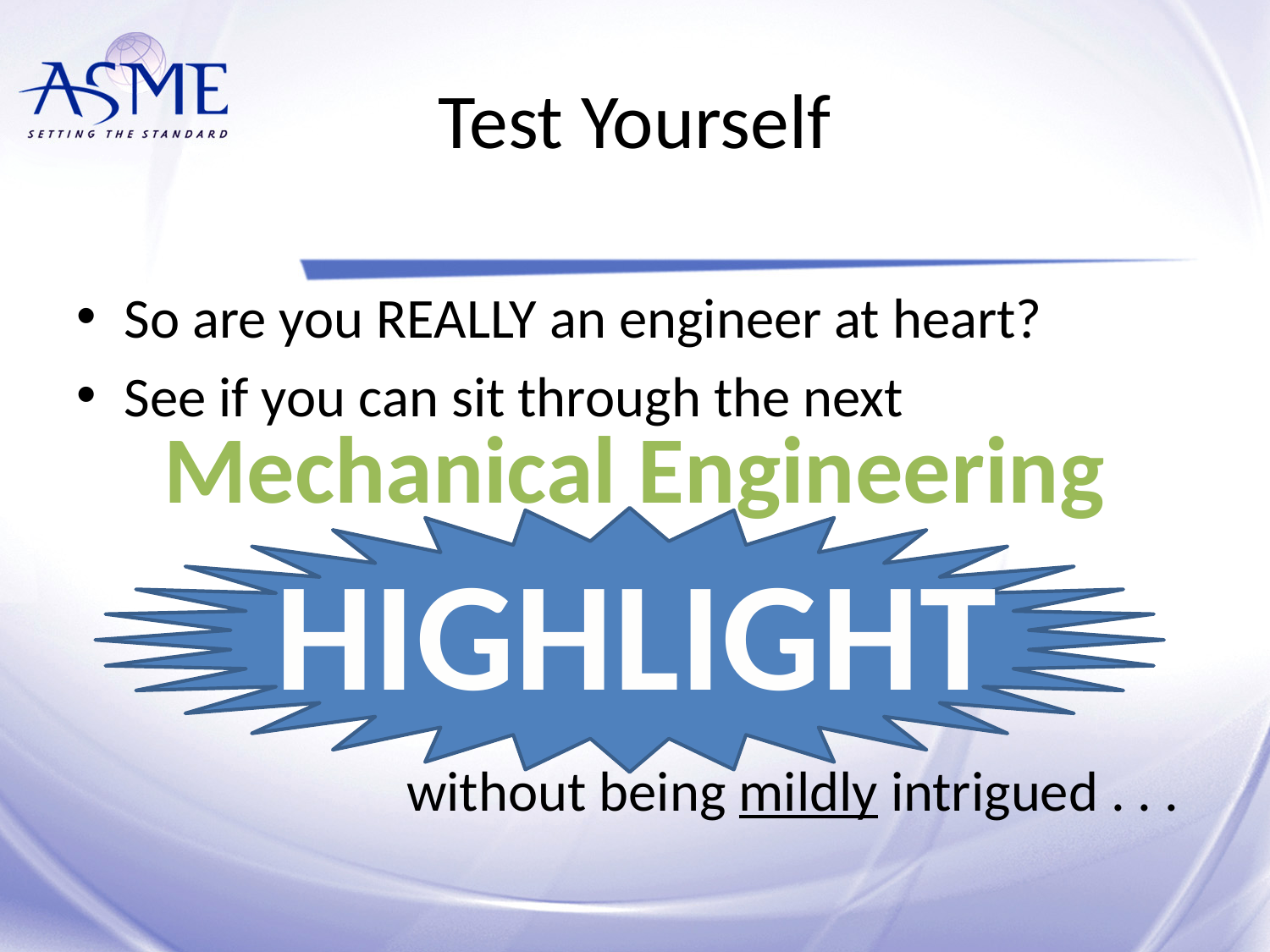

# Test Yourself
So are you REALLY an engineer at heart?
See if you can sit through the next

		      without being mildly intrigued . . .
Mechanical Engineering

HIGHLIGHT